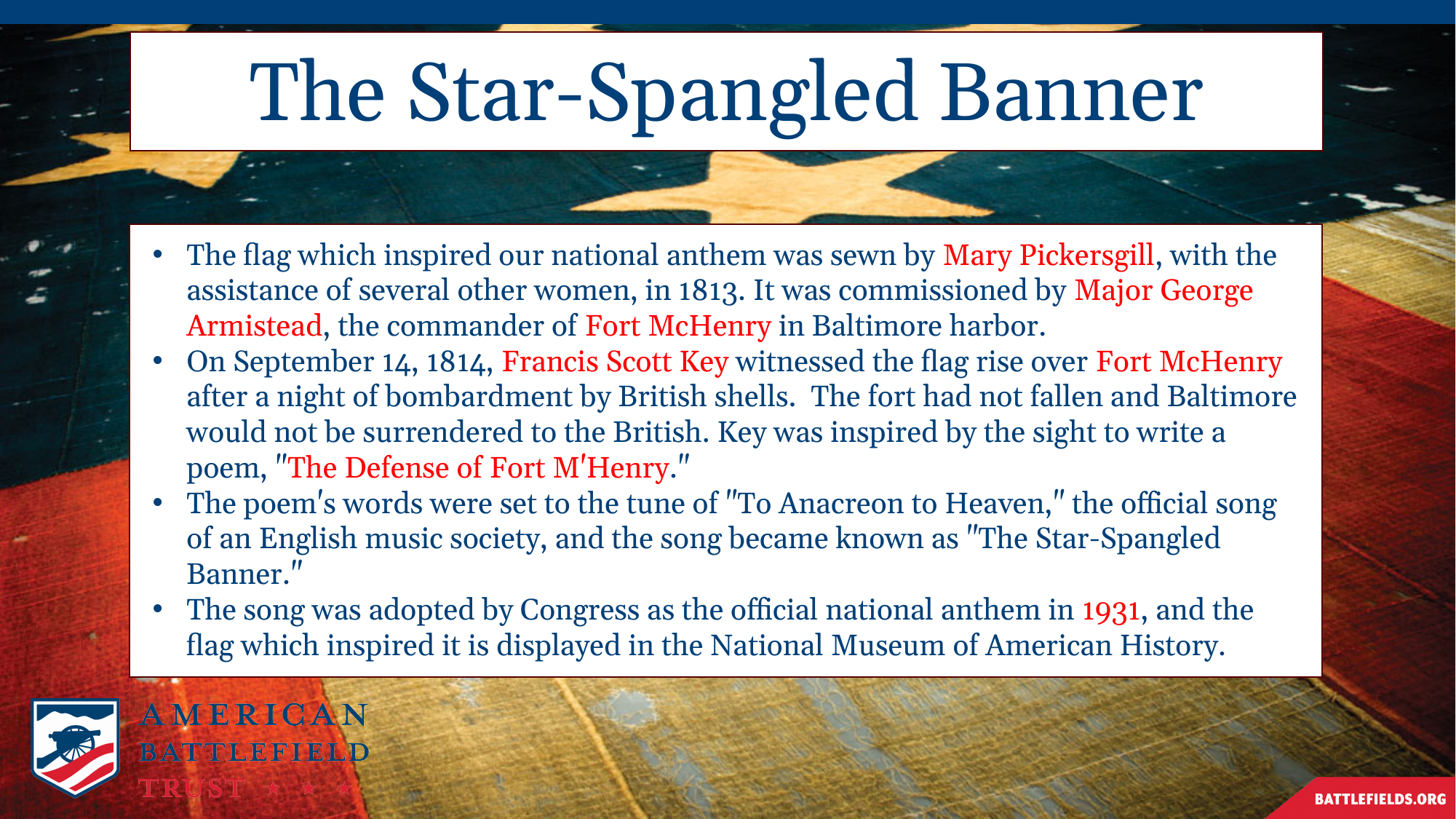

The Star-Spangled Banner

The flag which inspired our national anthem was sewn by Mary Pickersgill, with the assistance of several other women, in 1813. It was commissioned by Major George Armistead, the commander of Fort McHenry in Baltimore harbor.
On September 14, 1814, Francis Scott Key witnessed the flag rise over Fort McHenry after a night of bombardment by British shells.  The fort had not fallen and Baltimore would not be surrendered to the British. Key was inspired by the sight to write a poem, "The Defense of Fort M'Henry."
The poem's words were set to the tune of "To Anacreon to Heaven," the official song of an English music society, and the song became known as "The Star-Spangled Banner."
The song was adopted by Congress as the official national anthem in 1931, and the flag which inspired it is displayed in the National Museum of American History.